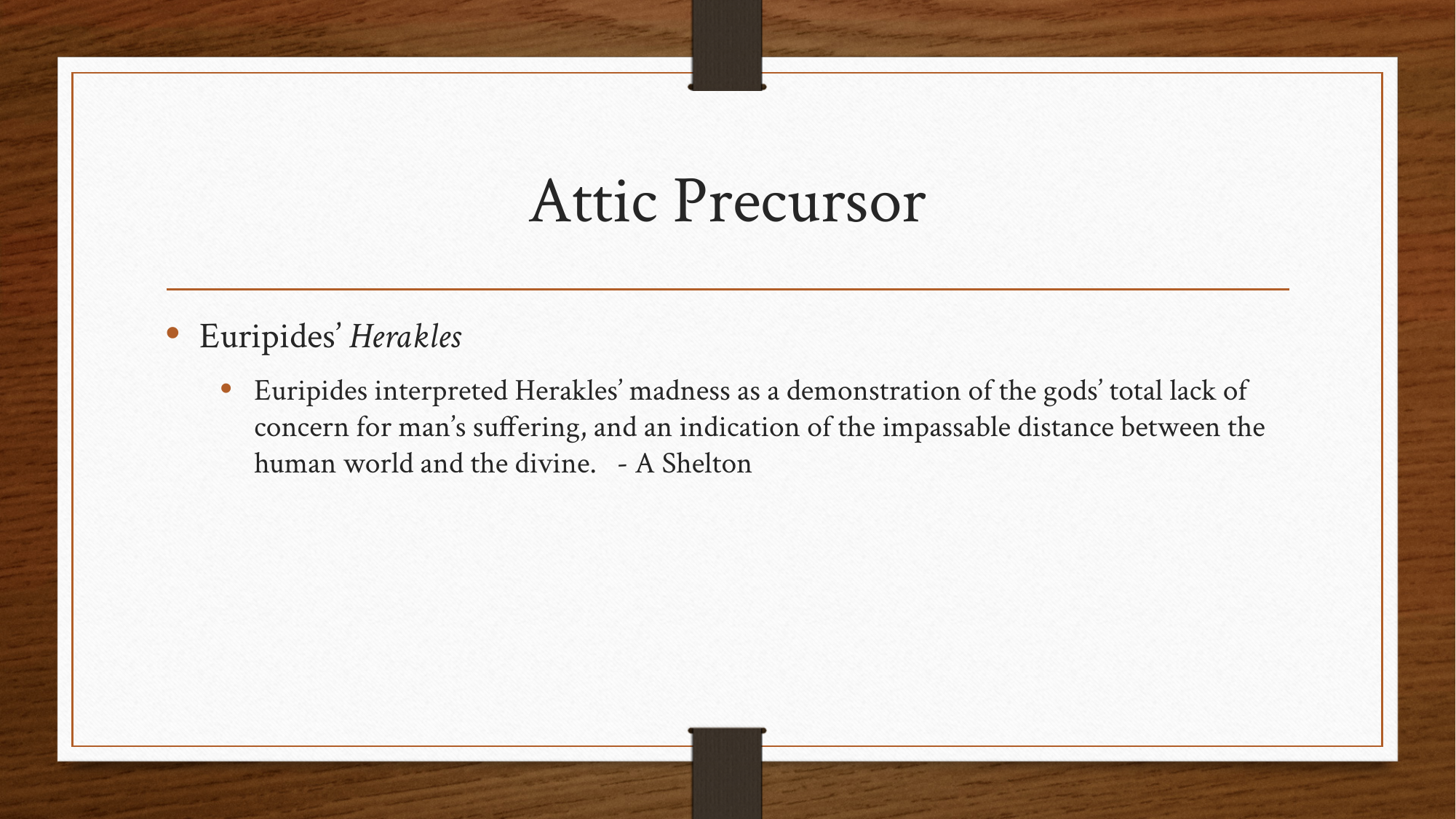

# Attic Precursor
Euripides’ Herakles
Euripides interpreted Herakles’ madness as a demonstration of the gods’ total lack of concern for man’s suffering, and an indication of the impassable distance between the human world and the divine.   - A Shelton